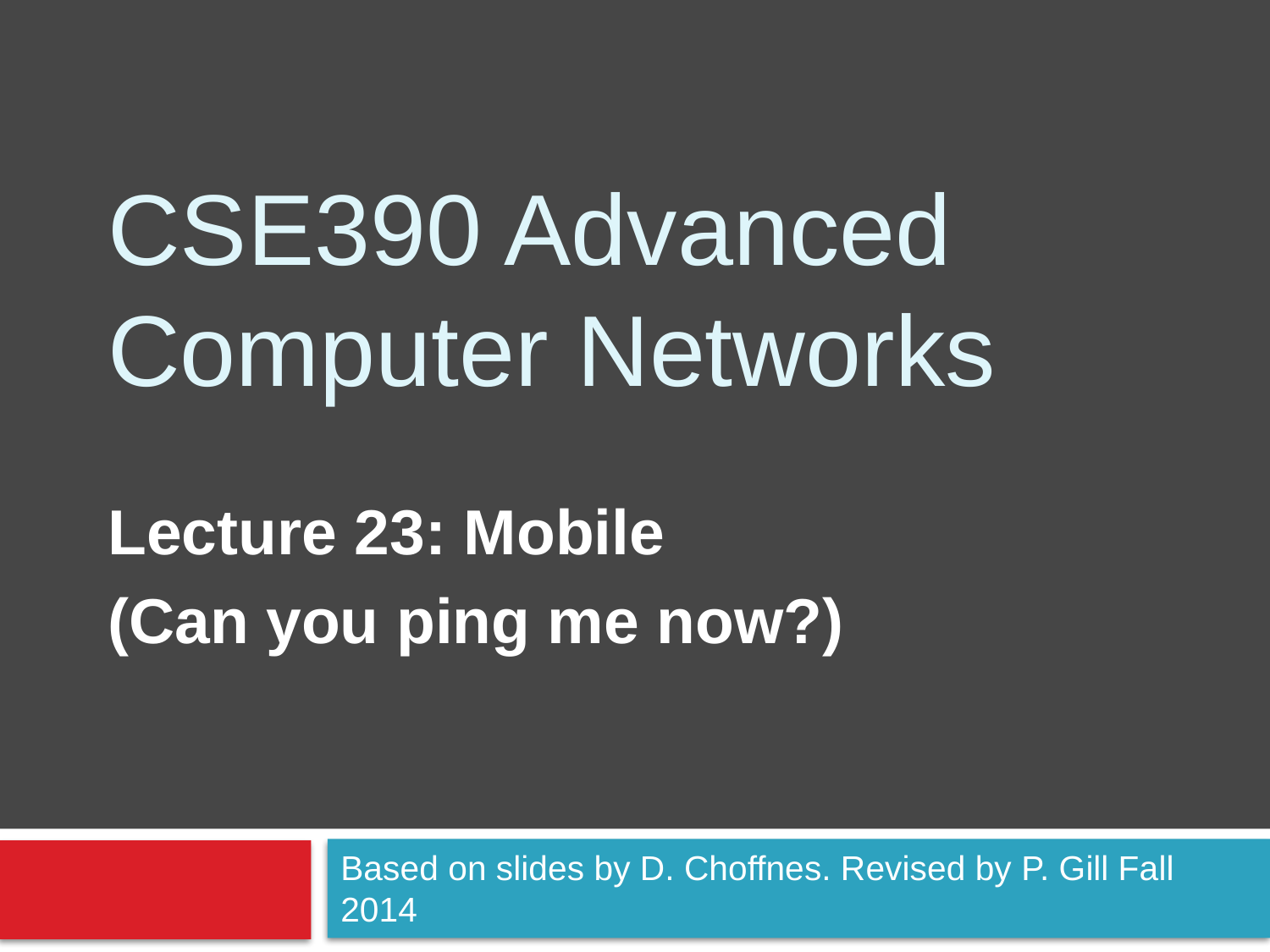

# CSE390 Advanced Computer Networks
Lecture 23: Mobile
(Can you ping me now?)
Based on slides by D. Choffnes. Revised by P. Gill Fall 2014